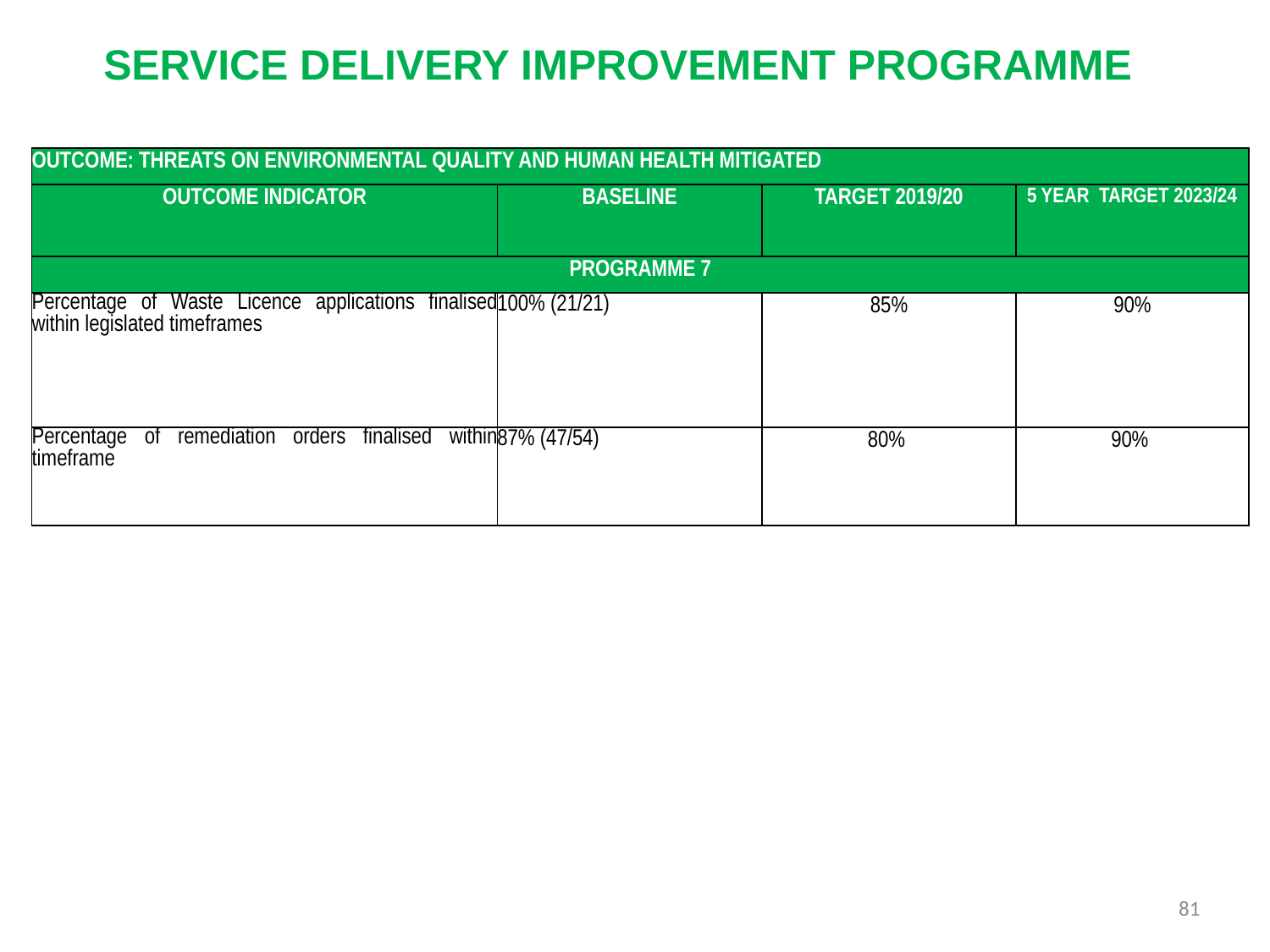

SERVICE DELIVERY IMPROVEMENT PROGRAMME
| OUTCOME: THREATS ON ENVIRONMENTAL QUALITY AND HUMAN HEALTH MITIGATED |  |  |  |
| --- | --- | --- | --- |
| OUTCOME INDICATOR | BASELINE | TARGET 2019/20 | 5 YEAR TARGET 2023/24 |
| PROGRAMME 7 |  |  |  |
| Percentage of Waste Licence applications finalised within legislated timeframes | 100% (21/21) | 85% | 90% |
| Percentage of remediation orders finalised within timeframe | 87% (47/54) | 80% | 90% |
81